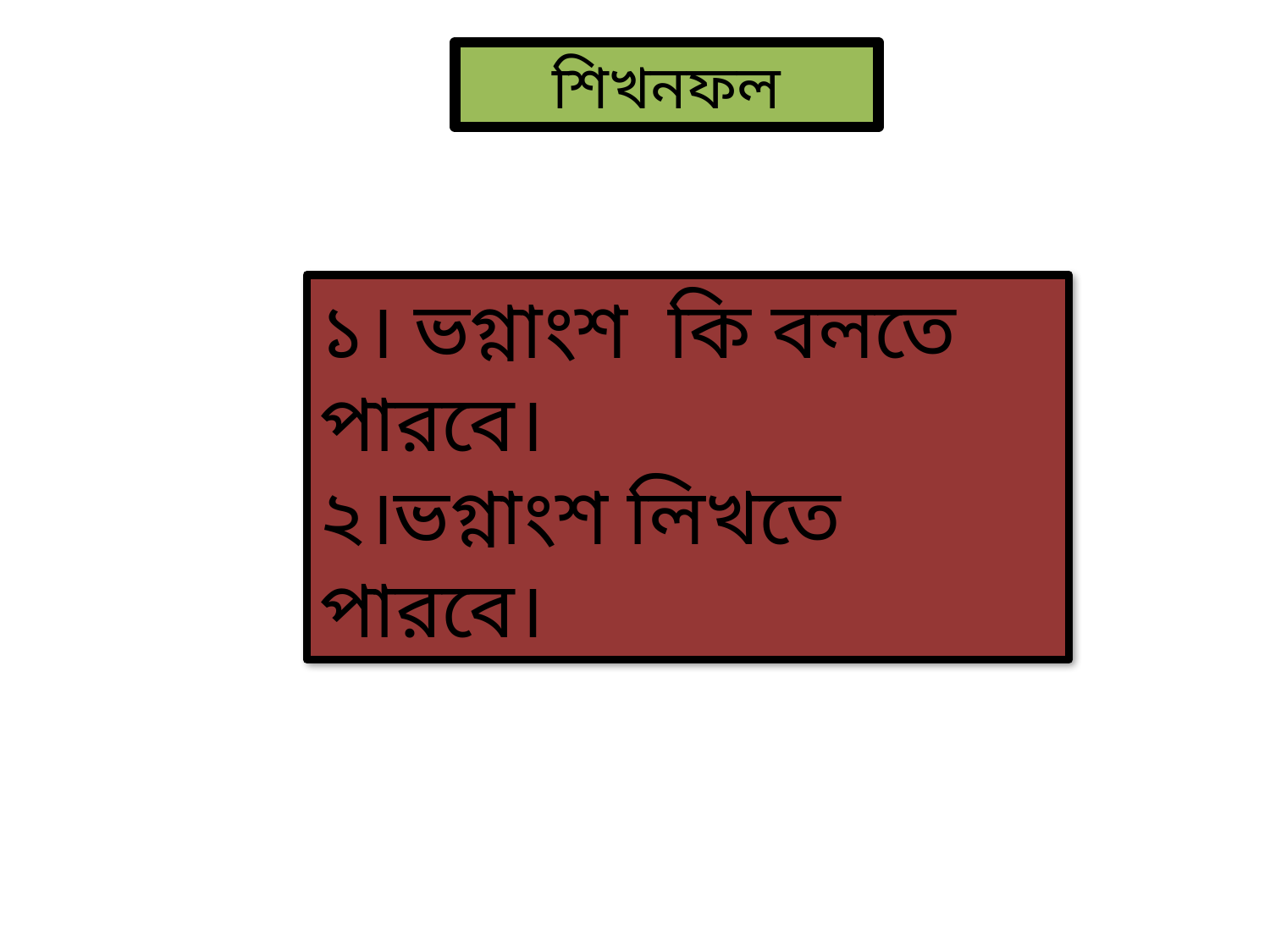

# শিখনফল
১। ভগ্নাংশ  কি বলতে পারবে।
২।ভগ্নাংশ লিখতে পারবে।
১১।